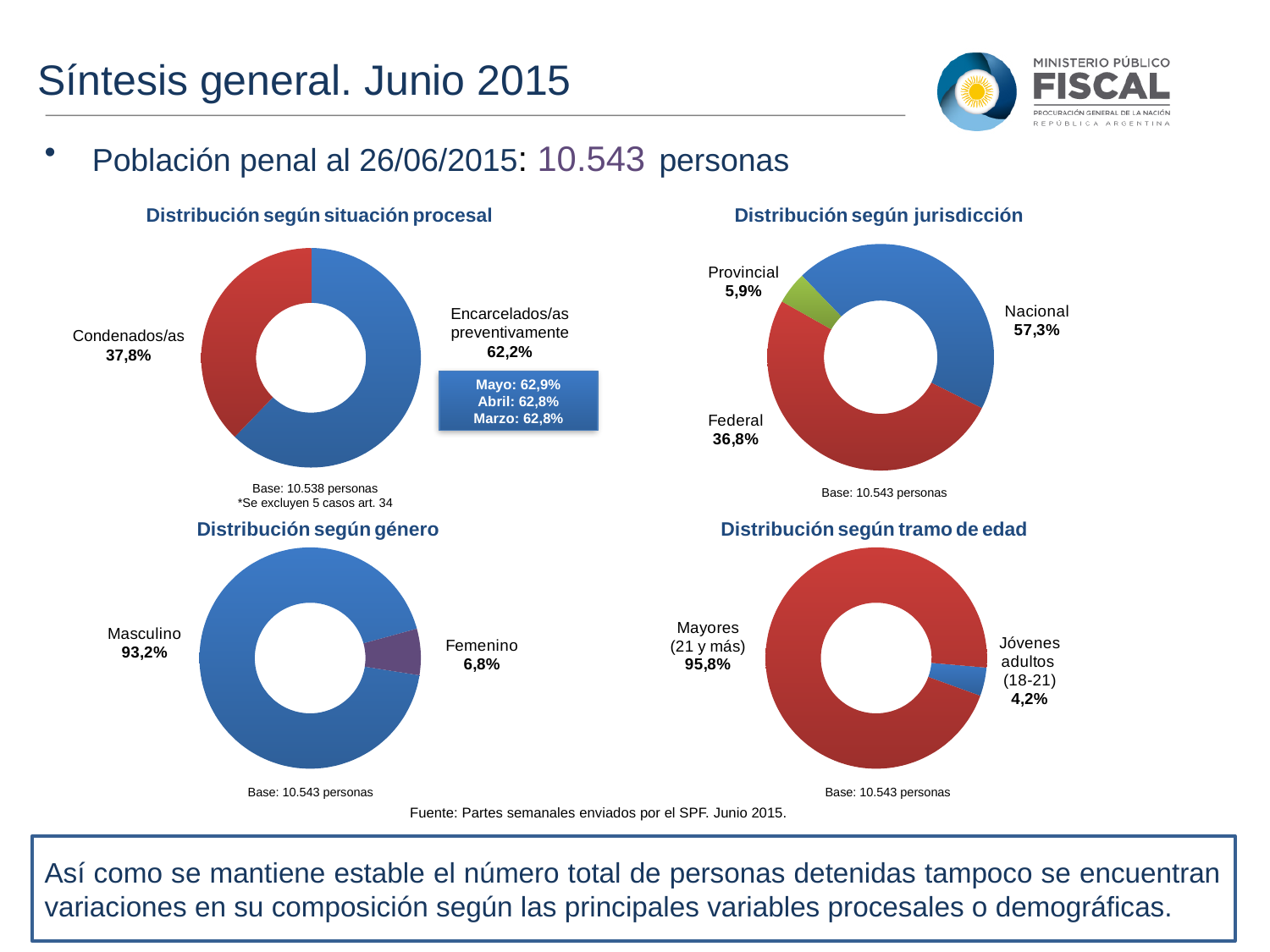

Síntesis general. Junio 2015
Población penal al 26/06/2015: 10.543 personas

### Chart

| Category | Ventas |
|---|---|
| Procesados/as | 6555.0 |
| Condenados/as | 3983.0 |

### Chart

| Category | Ventas |
|---|---|
| Nacional | 6046.0 |
| Federal | 6876.0 |
| Provincial | 621.0 |
Distribución según jurisdicción
Distribución según situación procesal
Encarcelados/as preventivamente 62,2%
Condenados/as 37,8%
Mayo: 62,9%
Abril: 62,8%
Marzo: 62,8%

### Chart

| Category | Ventas |
|---|---|
| Masculino | 9829.0 |
| Femenino | 714.0 |

### Chart

| Category | Ventas |
|---|---|
| Jóvenes adultos (18-20) | 439.0 |
| Mayores (21 y más) | 10100.0 |
Base: 10.538 personas
*Se excluyen 5 casos art. 34
Base: 10.543 personas
Distribución según género
Distribución según tramo de edad
Base: 10.543 personas
Base: 10.543 personas
Fuente: Partes semanales enviados por el SPF. Junio 2015.
Así como se mantiene estable el número total de personas detenidas tampoco se encuentran variaciones en su composición según las principales variables procesales o demográficas.